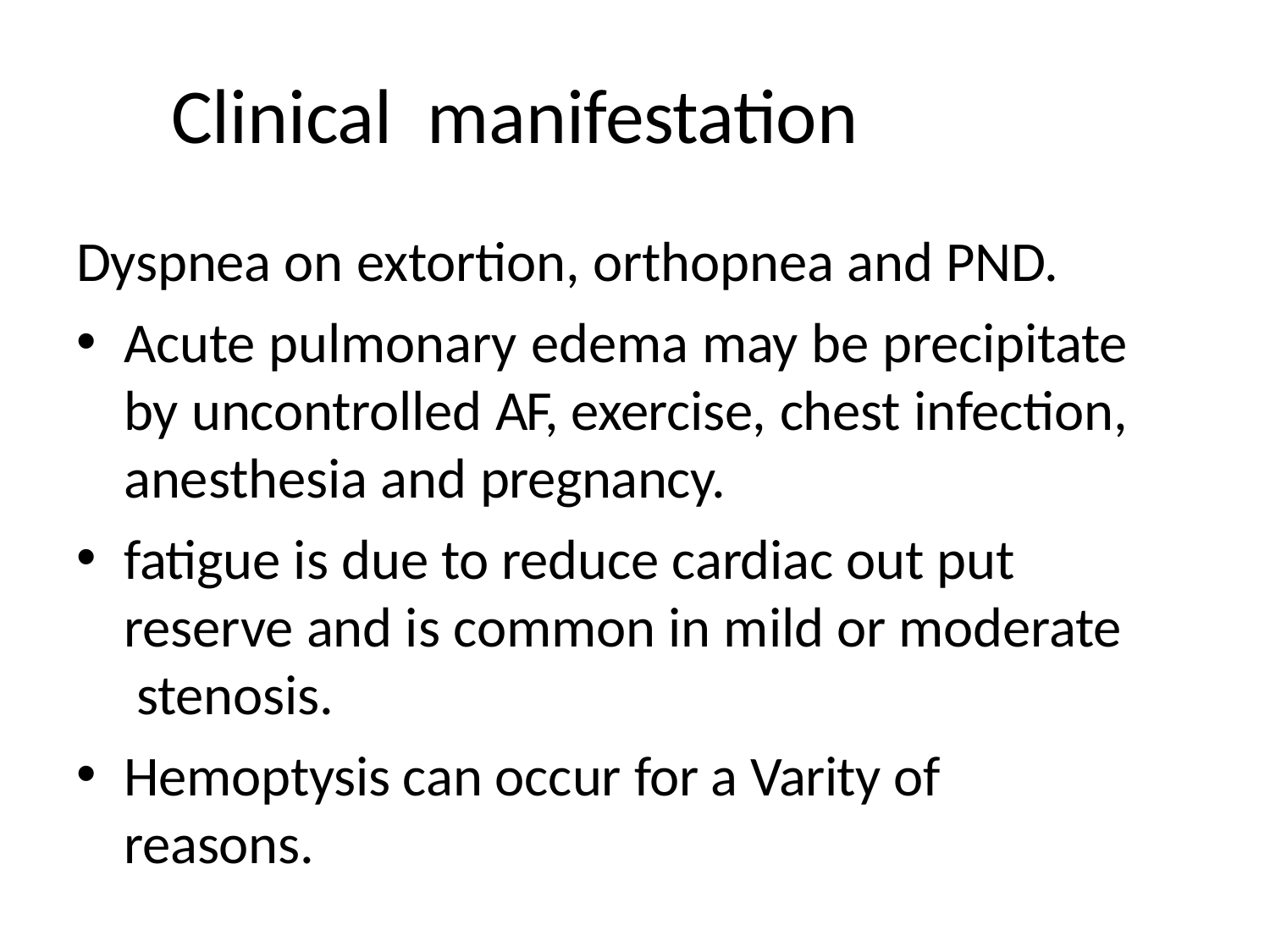

# Clinical  manifestation
Dyspnea on extortion, orthopnea and PND.
Acute pulmonary edema may be precipitate  by uncontrolled AF, exercise, chest infection,  anesthesia and pregnancy.
fatigue is due to reduce cardiac out put  reserve and is common in mild or moderate  stenosis.
Hemoptysis can occur for a Varity of reasons.